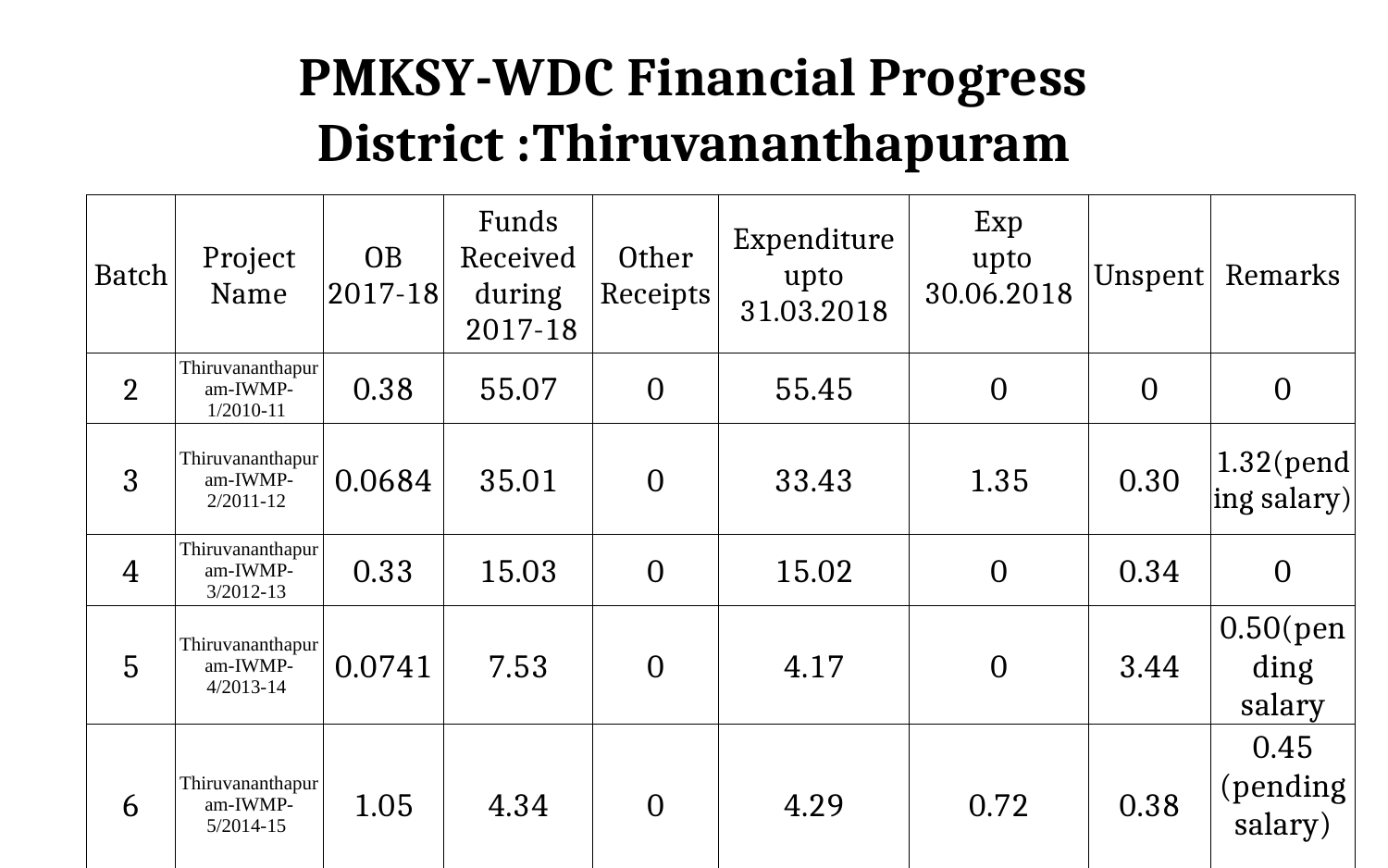

# PMKSY-WDC Financial Progress District :Thiruvananthapuram
| Batch | Project Name | OB 2017-18 | Funds Received during 2017-18 | Other Receipts | Expenditure upto 31.03.2018 | Exp upto 30.06.2018 | Unspent | Remarks |
| --- | --- | --- | --- | --- | --- | --- | --- | --- |
| 2 | Thiruvananthapuram-IWMP-1/2010-11 | 0.38 | 55.07 | 0 | 55.45 | 0 | 0 | 0 |
| 3 | Thiruvananthapuram-IWMP-2/2011-12 | 0.0684 | 35.01 | 0 | 33.43 | 1.35 | 0.30 | 1.32(pending salary) |
| 4 | Thiruvananthapuram-IWMP-3/2012-13 | 0.33 | 15.03 | 0 | 15.02 | 0 | 0.34 | 0 |
| 5 | Thiruvananthapuram-IWMP-4/2013-14 | 0.0741 | 7.53 | 0 | 4.17 | 0 | 3.44 | 0.50(pending salary |
| 6 | Thiruvananthapuram-IWMP-5/2014-15 | 1.05 | 4.34 | 0 | 4.29 | 0.72 | 0.38 | 0.45 (pending salary) |